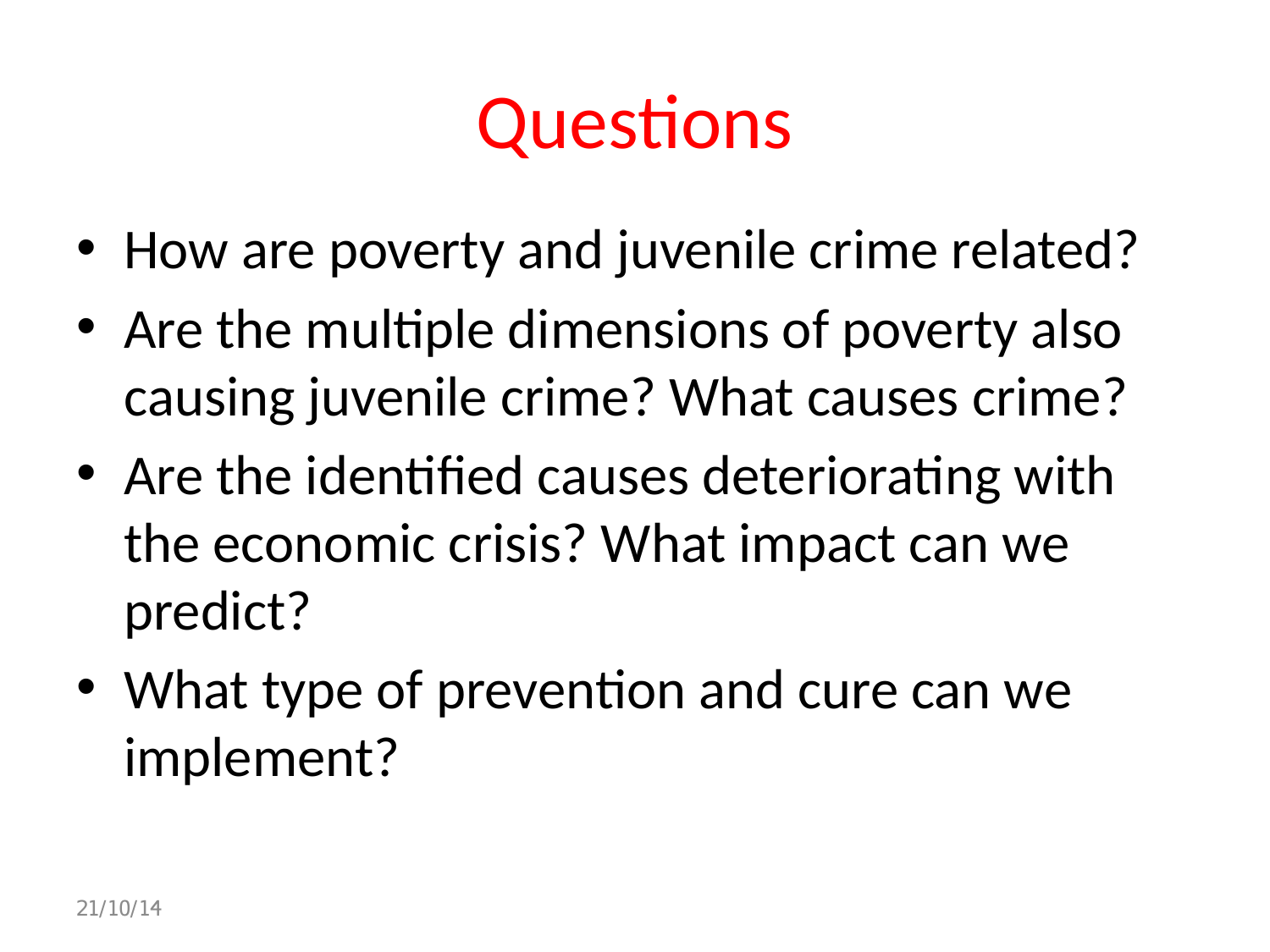

# Questions
How are poverty and juvenile crime related?
Are the multiple dimensions of poverty also causing juvenile crime? What causes crime?
Are the identified causes deteriorating with the economic crisis? What impact can we predict?
What type of prevention and cure can we implement?
21/10/14